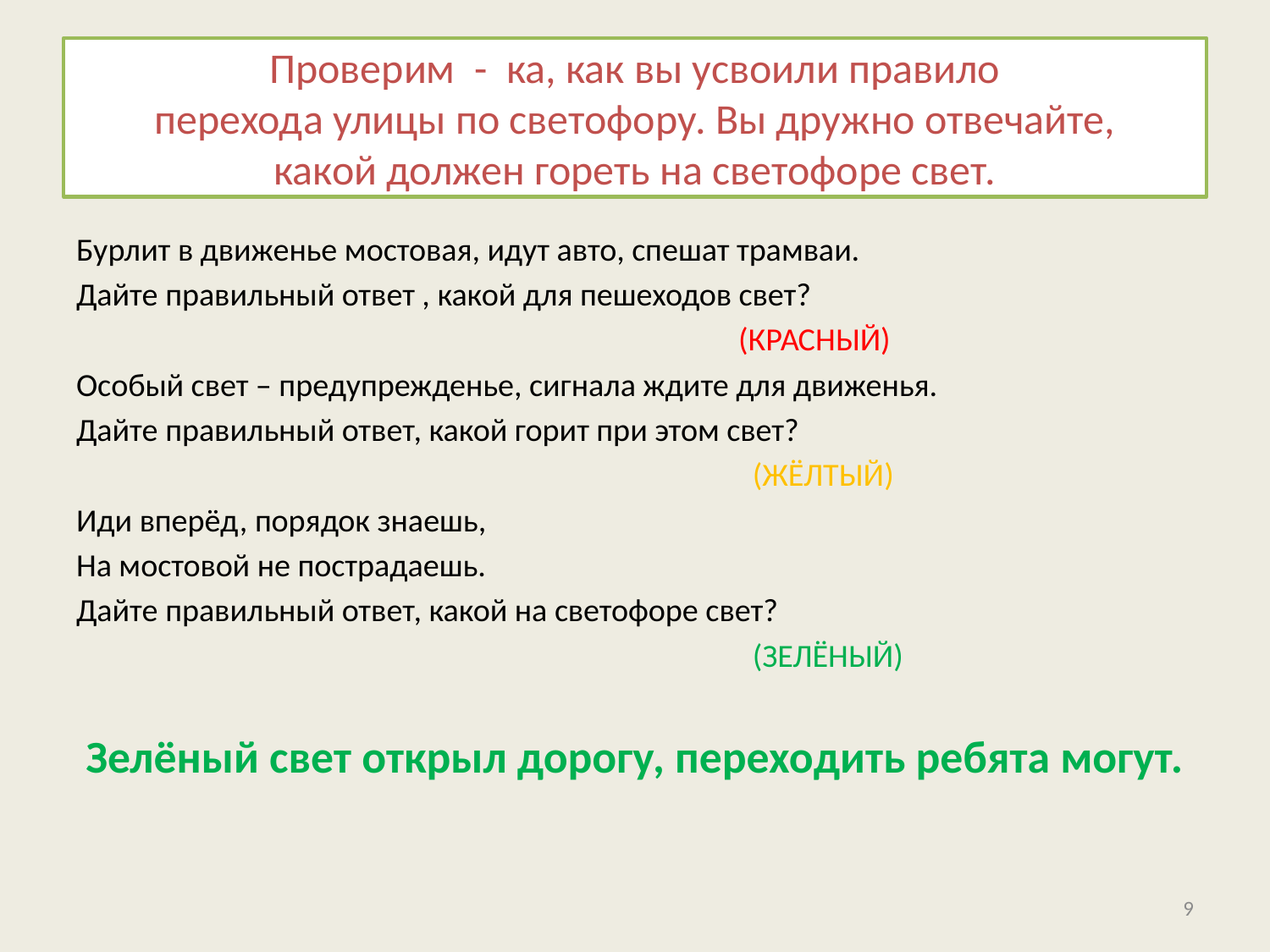

# Проверим  -  ка, как вы усвоили правило перехода улицы по светофору. Вы дружно отвечайте, какой должен гореть на светофоре свет.
Бурлит в движенье мостовая, идут авто, спешат трамваи.
Дайте правильный ответ , какой для пешеходов свет?
                                                                                            (КРАСНЫЙ)
Особый свет – предупрежденье, сигнала ждите для движенья.
Дайте правильный ответ, какой горит при этом свет?
                                                                                              (ЖЁЛТЫЙ)
Иди вперёд, порядок знаешь,
На мостовой не пострадаешь.
Дайте правильный ответ, какой на светофоре свет?
                                                                                              (ЗЕЛЁНЫЙ)

Зелёный свет открыл дорогу, переходить ребята могут.

9